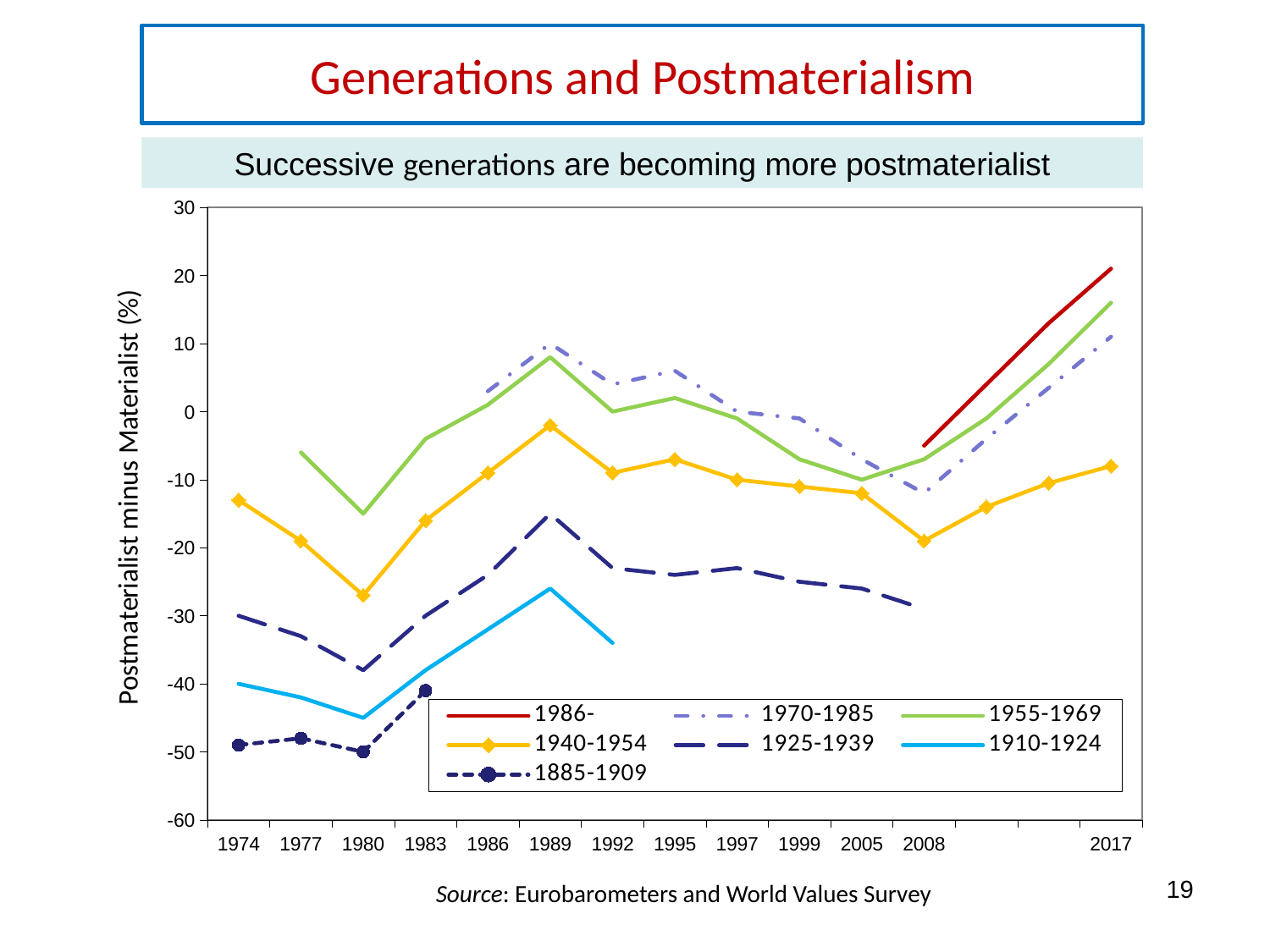

# Generations and Postmaterialism
Successive generations are becoming more postmaterialist

### Chart

| Category | 1986- | 1970-1985 | 1955-1969 | 1940-1954 | 1925-1939 | 1910-1924 | 1885-1909 |
|---|---|---|---|---|---|---|---|
| 1974 | None | None | None | -13.0 | -30.0 | -40.0 | -49.0 |
| 1977 | None | None | -6.0 | -19.0 | -33.0 | -42.0 | -48.0 |
| 1980 | None | None | -15.0 | -27.0 | -38.0 | -45.0 | -50.0 |
| 1983 | None | None | -4.0 | -16.0 | -30.0 | -38.0 | -41.0 |
| 1986 | None | 3.0 | 1.0 | -9.0 | -24.0 | -32.0 | None |
| 1989 | None | 10.0 | 8.0 | -2.0 | -15.0 | -26.0 | None |
| 1992 | None | 4.0 | 0.0 | -9.0 | -23.0 | -34.0 | None |
| 1995 | None | 6.0 | 2.0 | -7.0 | -24.0 | None | None |
| 1997 | None | 0.0 | -1.0 | -10.0 | -23.0 | None | None |
| 1999 | None | -1.0 | -7.0 | -11.0 | -25.0 | None | None |
| 2005 | None | -7.0 | -10.0 | -12.0 | -26.0 | None | None |
| 2008 | -5.0 | -12.0 | -7.0 | -19.0 | -29.0 | None | None |
|  | 4.0 | -4.0 | -1.0 | -14.0 | None | None | None |
|  | 13.0 | 3.5 | 7.0 | -10.5 | None | None | None |
| 2017 | 21.0 | 11.0 | 16.0 | -8.0 | None | None | None |
19
Source: Eurobarometers and World Values Survey